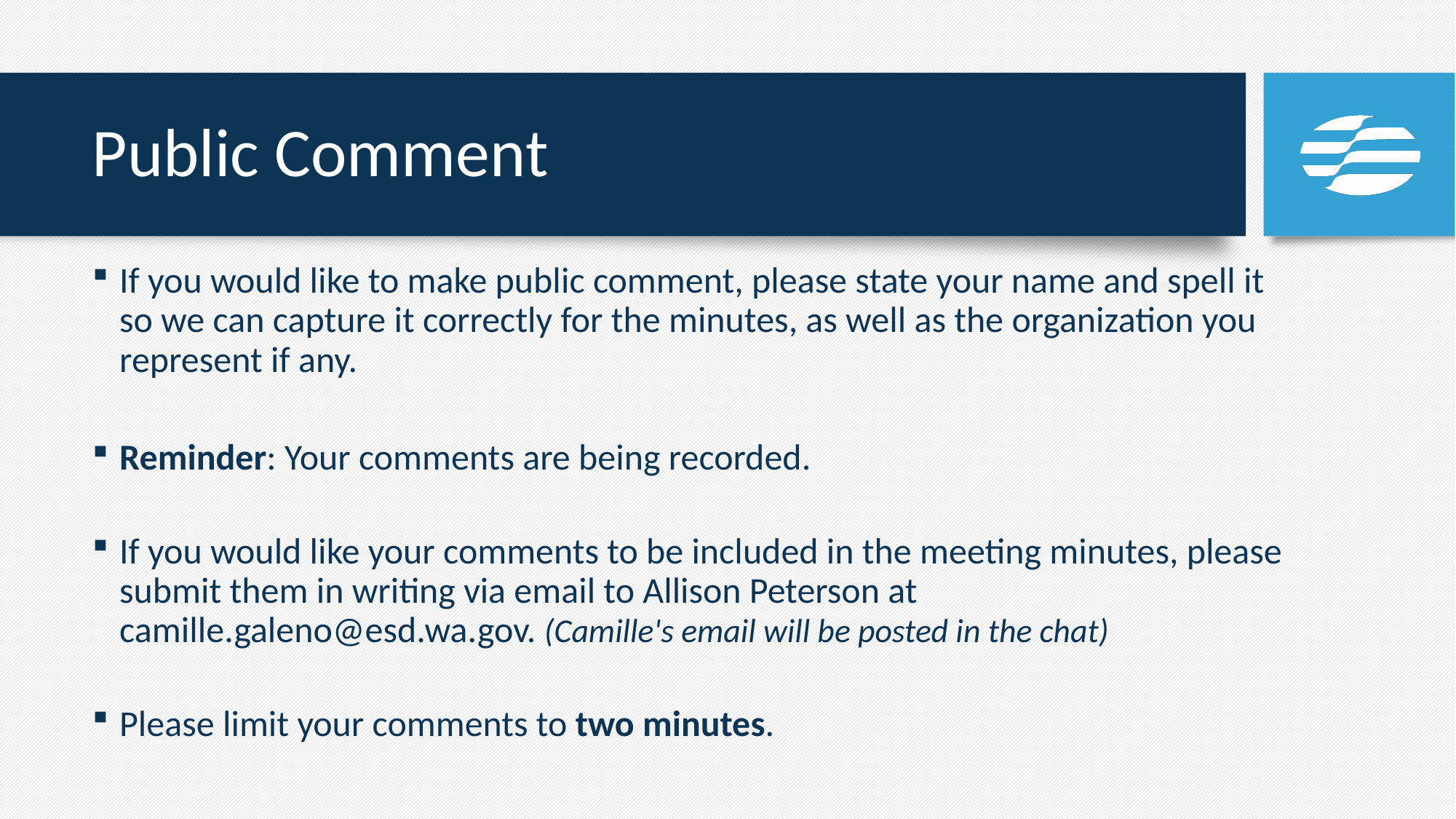

# Public Comment
If you would like to make public comment, please state your name and spell it so we can capture it correctly for the minutes, as well as the organization you represent if any.
Reminder: Your comments are being recorded.
If you would like your comments to be included in the meeting minutes, please submit them in writing via email to Allison Peterson at camille.galeno@esd.wa.gov. (Camille's email will be posted in the chat)
Please limit your comments to two minutes.